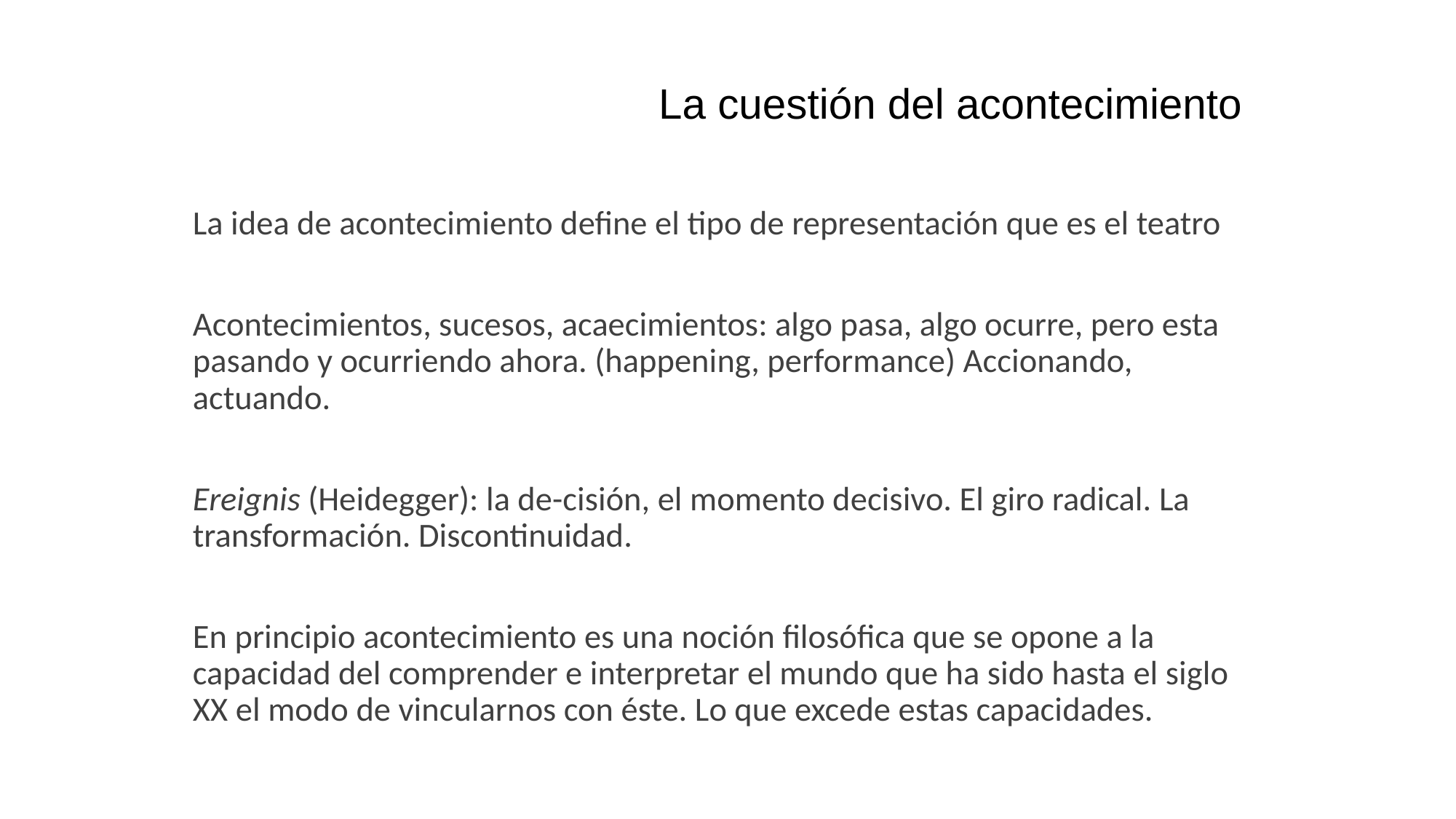

# La cuestión del acontecimiento

La idea de acontecimiento define el tipo de representación que es el teatro

Acontecimientos, sucesos, acaecimientos: algo pasa, algo ocurre, pero esta pasando y ocurriendo ahora. (happening, performance) Accionando, actuando.

Ereignis (Heidegger): la de-cisión, el momento decisivo. El giro radical. La transformación. Discontinuidad.

En principio acontecimiento es una noción filosófica que se opone a la capacidad del comprender e interpretar el mundo que ha sido hasta el siglo XX el modo de vincularnos con éste. Lo que excede estas capacidades.